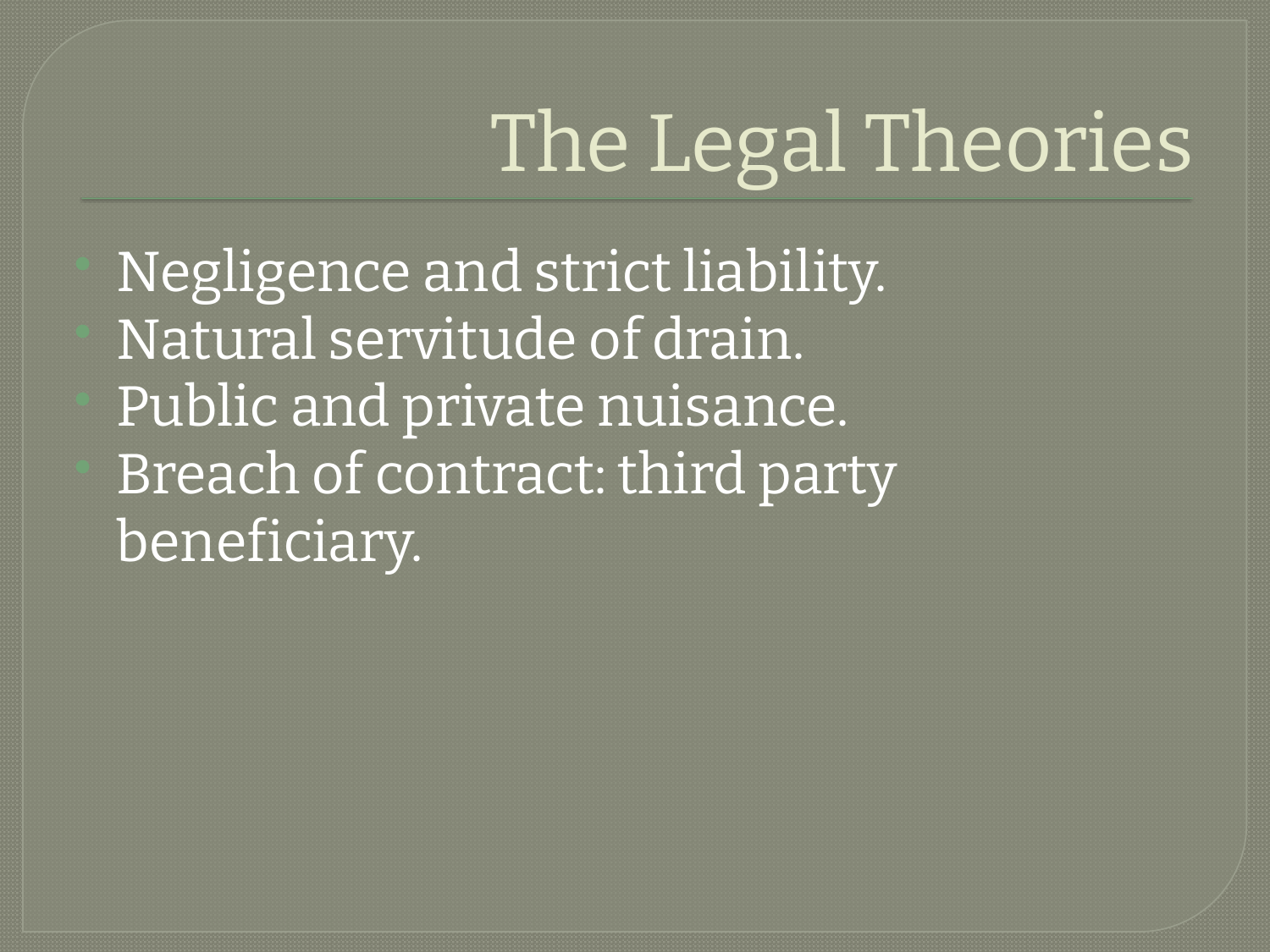

# The Legal Theories
Negligence and strict liability.
Natural servitude of drain.
Public and private nuisance.
Breach of contract: third party beneficiary.